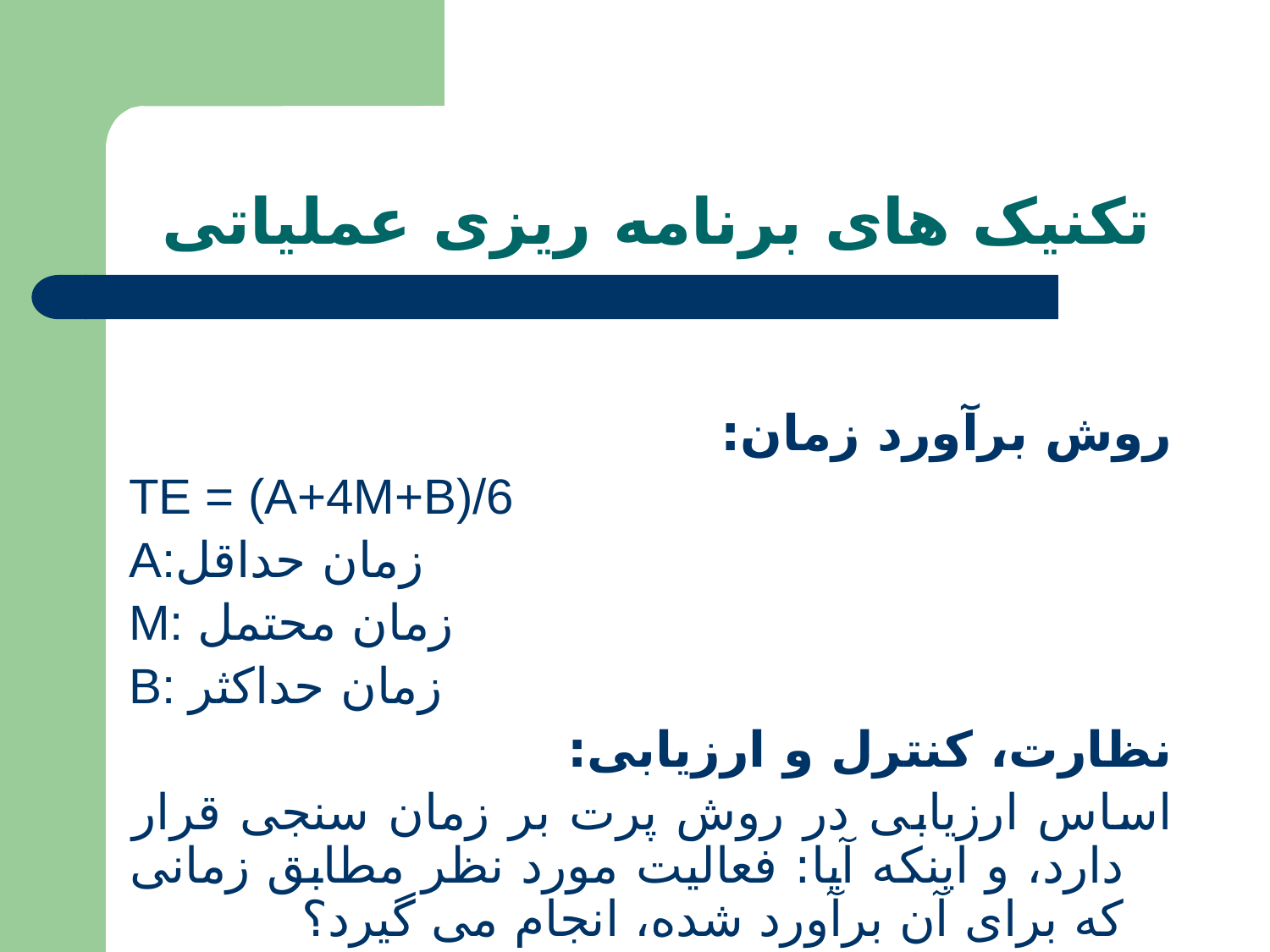

تکنیک های برنامه ریزی عملیاتی
روش برآورد زمان:
TE = (A+4M+B)/6
A:زمان حداقل
M: زمان محتمل
B: زمان حداکثر
نظارت، کنترل و ارزیابی:
	اساس ارزیابی در روش پرت بر زمان سنجی قرار دارد، و اینکه آیا: فعالیت مورد نظر مطابق زمانی که برای آن برآورد شده، انجام می گیرد؟
مثال: